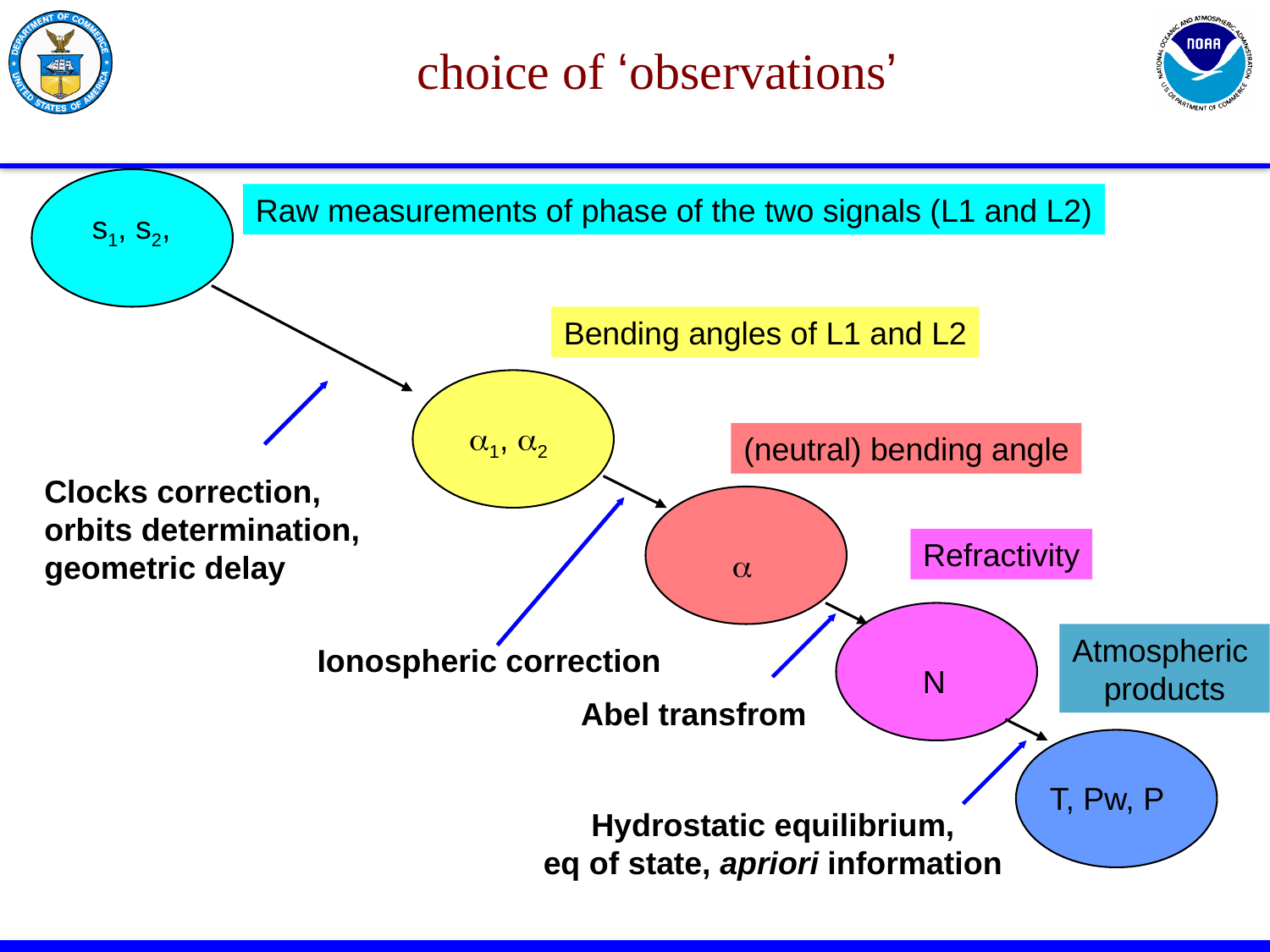

# choice of ‘observations’

Raw measurements of phase of the two signals (L1 and L2)
s1, s2,

Bending angles of L1 and L2

α1, α2
(neutral) bending angle
Clocks correction,
orbits determination,
geometric delay

Refractivity
α

Atmospheric
products
Ionospheric correction
N
Abel transfrom

T, Pw, P
Hydrostatic equilibrium,
eq of state, apriori information